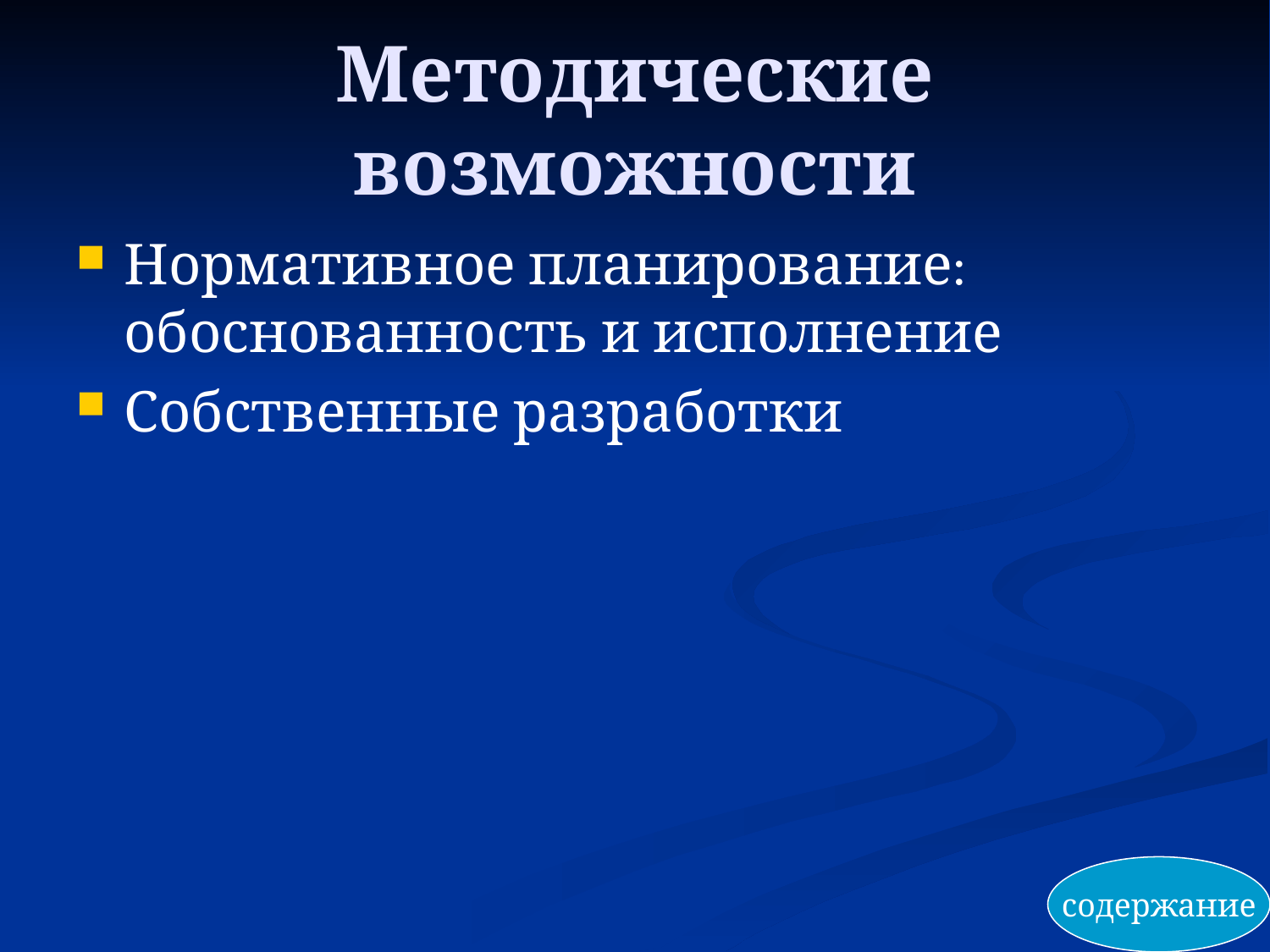

# Методические возможности
Нормативное планирование: обоснованность и исполнение
Собственные разработки
содержание